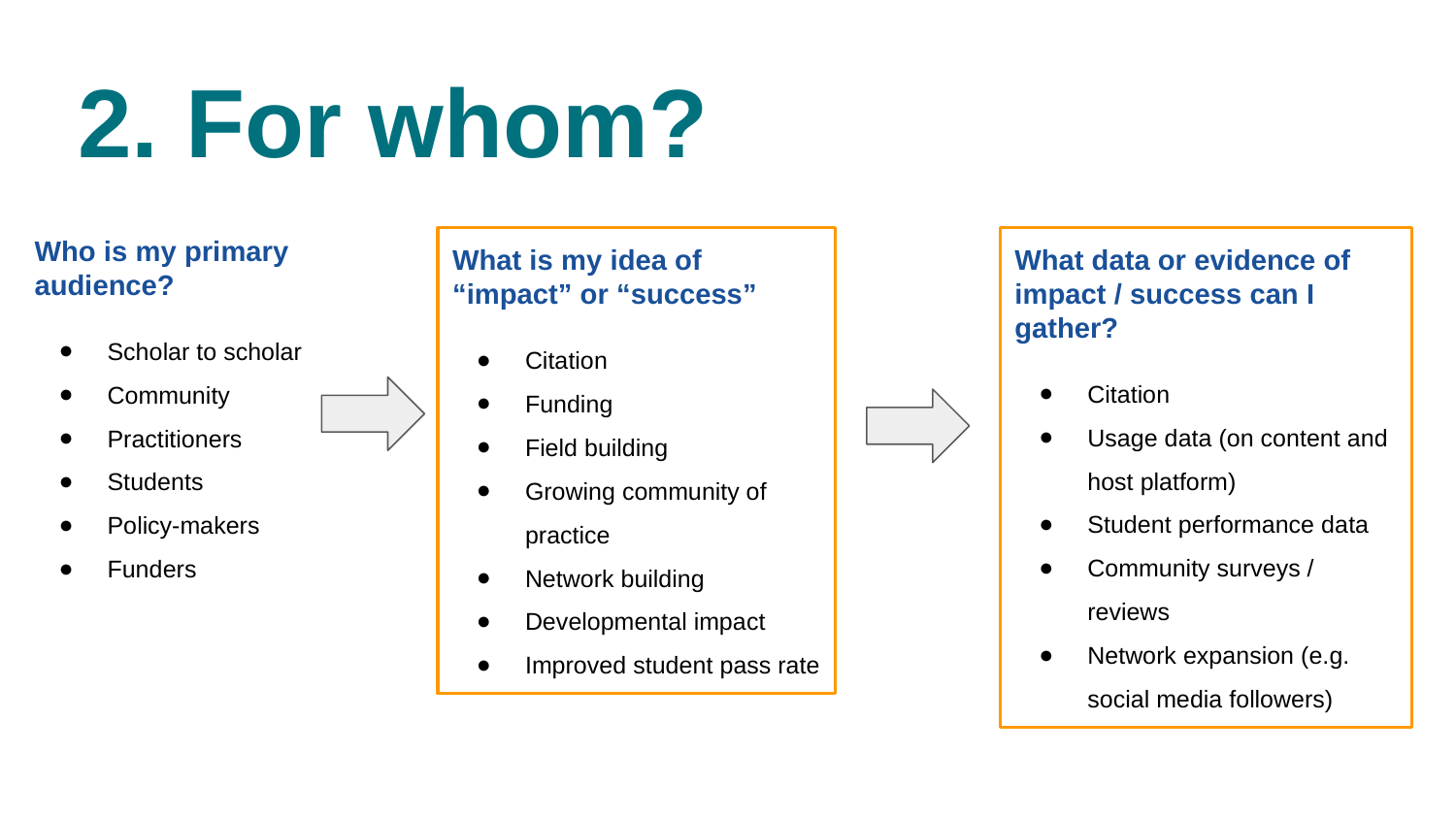

# 2. For whom?
Who is my primary audience?
Scholar to scholar
Community
Practitioners
Students
Policy-makers
Funders
What is my idea of “impact” or “success”
Citation
Funding
Field building
Growing community of practice
Network building
Developmental impact
Improved student pass rate
What data or evidence of impact / success can I gather?
Citation
Usage data (on content and host platform)
Student performance data
Community surveys / reviews
Network expansion (e.g. social media followers)